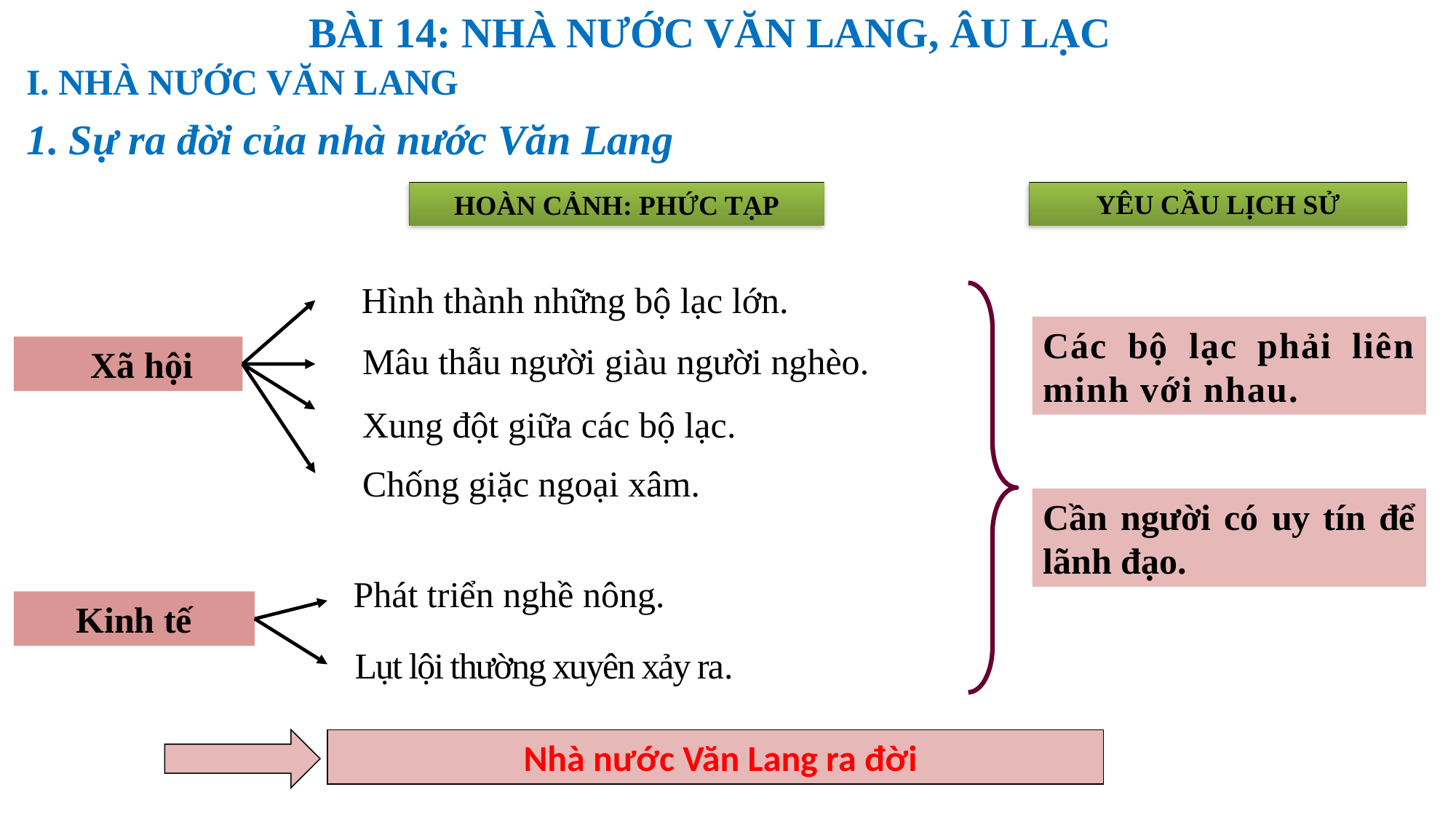

BÀI 14: NHÀ NƯỚC VĂN LANG, ÂU LẠC
I. NHÀ NƯỚC VĂN LANG
1. Sự ra đời của nhà nước Văn Lang
YÊU CẦU LỊCH SỬ
HOÀN CẢNH: PHỨC TẠP
        Hình thành những bộ lạc lớn.
   Hình thành những bộ lạc lớn.

Các bộ lạc phải liên minh với nhau.
        Người nghèo ><  người giàu.
    Mâu thẫu người giàu người nghèo.
   Xã hội

         Xung đột giữa các bộ lạc.
    Xung đột giữa các bộ lạc.
    Chống giặc ngoại xâm.
Cần người có uy tín để lãnh đạo.
     Phát triển nghề nông.
Kinh tế

      Lụt lội thường xuyên xảy ra.

 Nhà nước Văn Lang ra đời